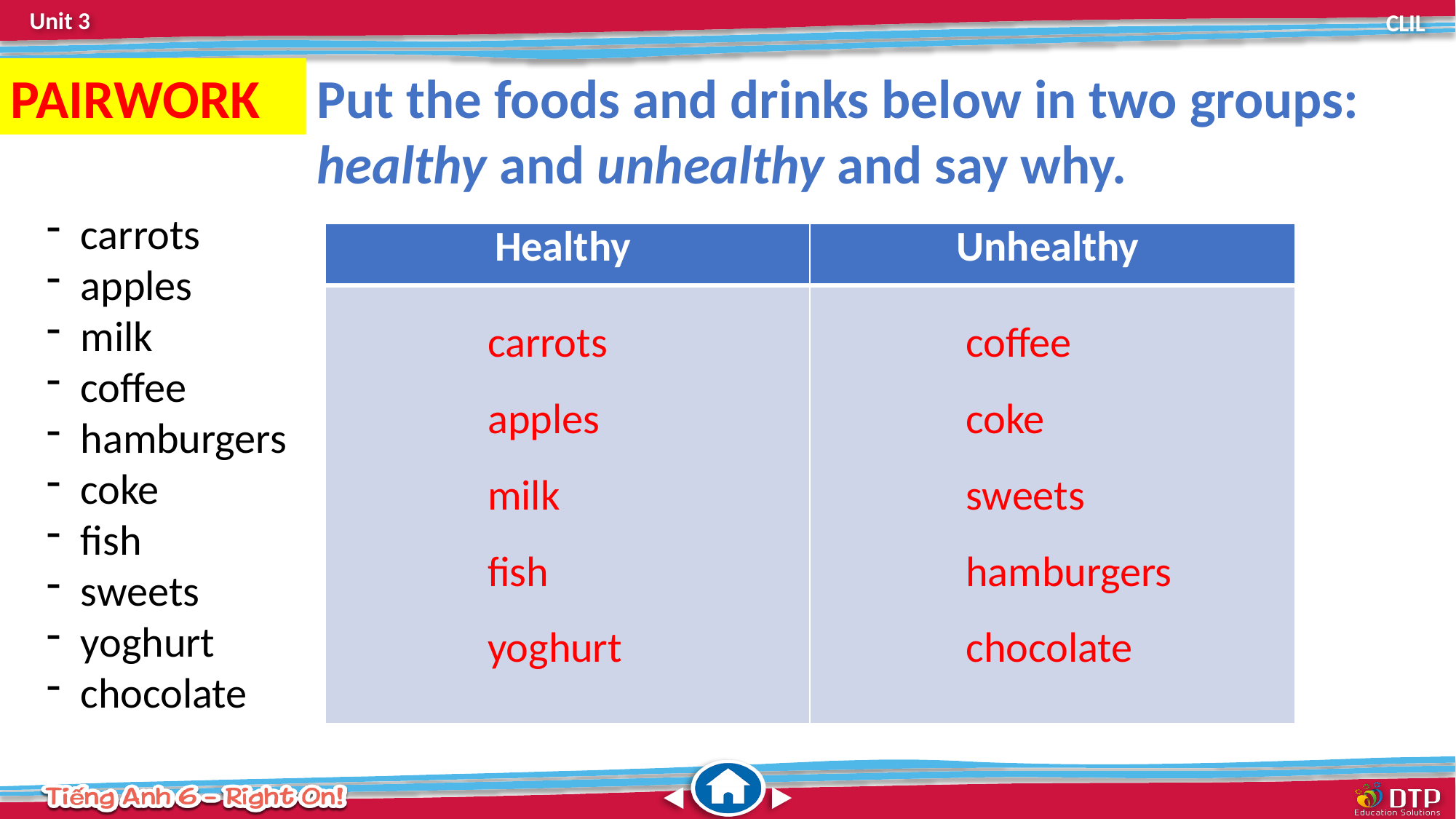

PAIRWORK
Put the foods and drinks below in two groups: healthy and unhealthy and say why.
carrots
apples
milk
coffee
hamburgers
coke
fish
sweets
yoghurt
chocolate
| Healthy | Unhealthy |
| --- | --- |
|  |  |
carrots
apples
milk
fish
yoghurt
coffee
coke
sweets
hamburgers
chocolate